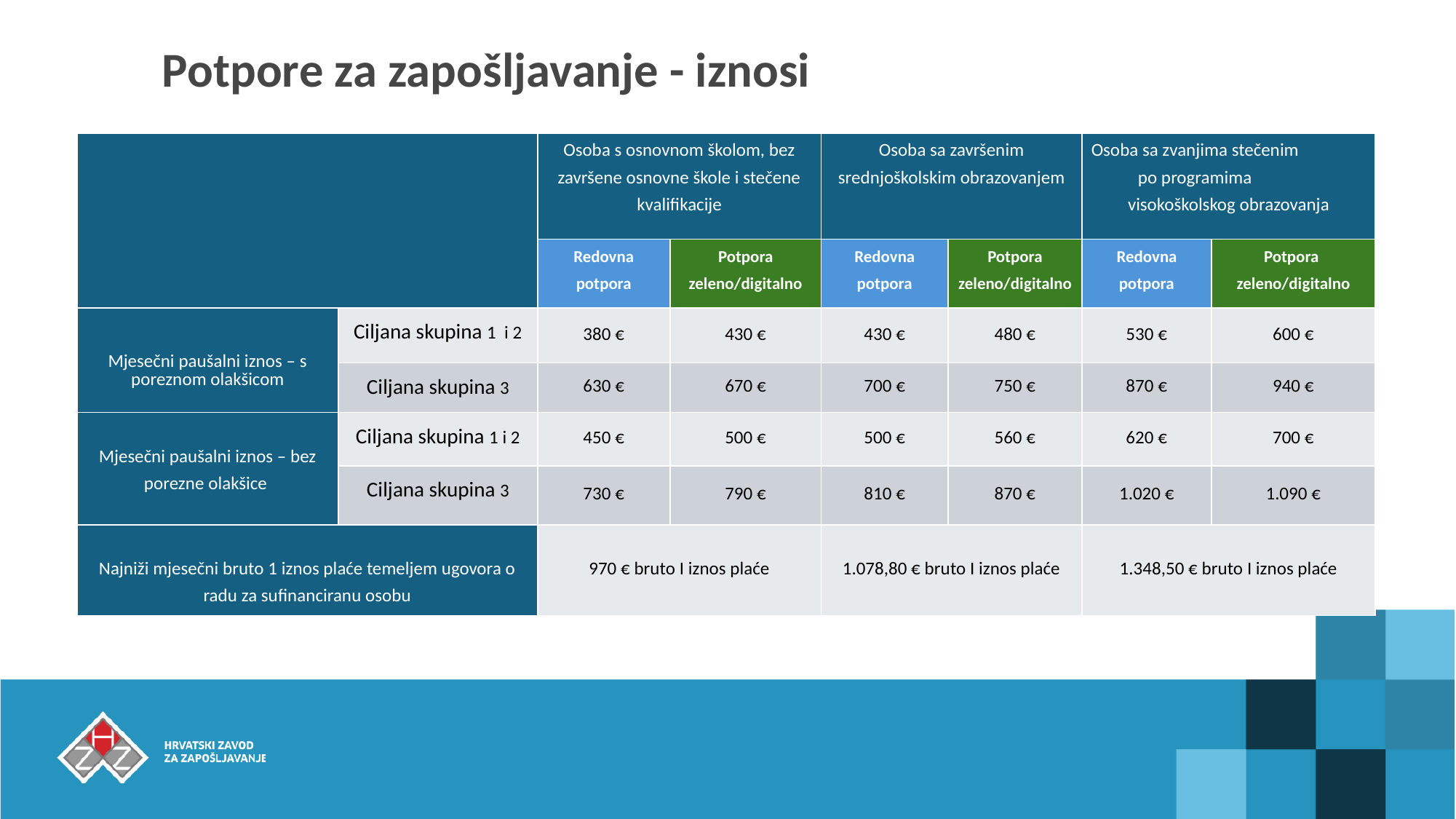

# Potpore za zapošljavanje - iznosi
|  |  | Osoba s osnovnom školom, bez završene osnovne škole i stečene kvalifikacije |  | Osoba sa završenim srednjoškolskim obrazovanjem |  | Osoba sa zvanjima stečenim po programima visokoškolskog obrazovanja |  |
| --- | --- | --- | --- | --- | --- | --- | --- |
|  |  | Redovna potpora | Potpora zeleno/digitalno | Redovna potpora | Potpora zeleno/digitalno | Redovna potpora | Potpora zeleno/digitalno |
| Mjesečni paušalni iznos – s poreznom olakšicom | Ciljana skupina 1 i 2 | 380 € | 430 € | 430 € | 480 € | 530 € | 600 € |
|  | Ciljana skupina 3 | 630 € | 670 € | 700 € | 750 € | 870 € | 940 € |
| Mjesečni paušalni iznos – bez porezne olakšice | Ciljana skupina 1 i 2 | 450 € | 500 € | 500 € | 560 € | 620 € | 700 € |
|  | Ciljana skupina 3 | 730 € | 790 € | 810 € | 870 € | 1.020 € | 1.090 € |
| Najniži mjesečni bruto 1 iznos plaće temeljem ugovora o radu za sufinanciranu osobu |  | 970 € bruto I iznos plaće |  | 1.078,80 € bruto I iznos plaće |  | 1.348,50 € bruto I iznos plaće |  |